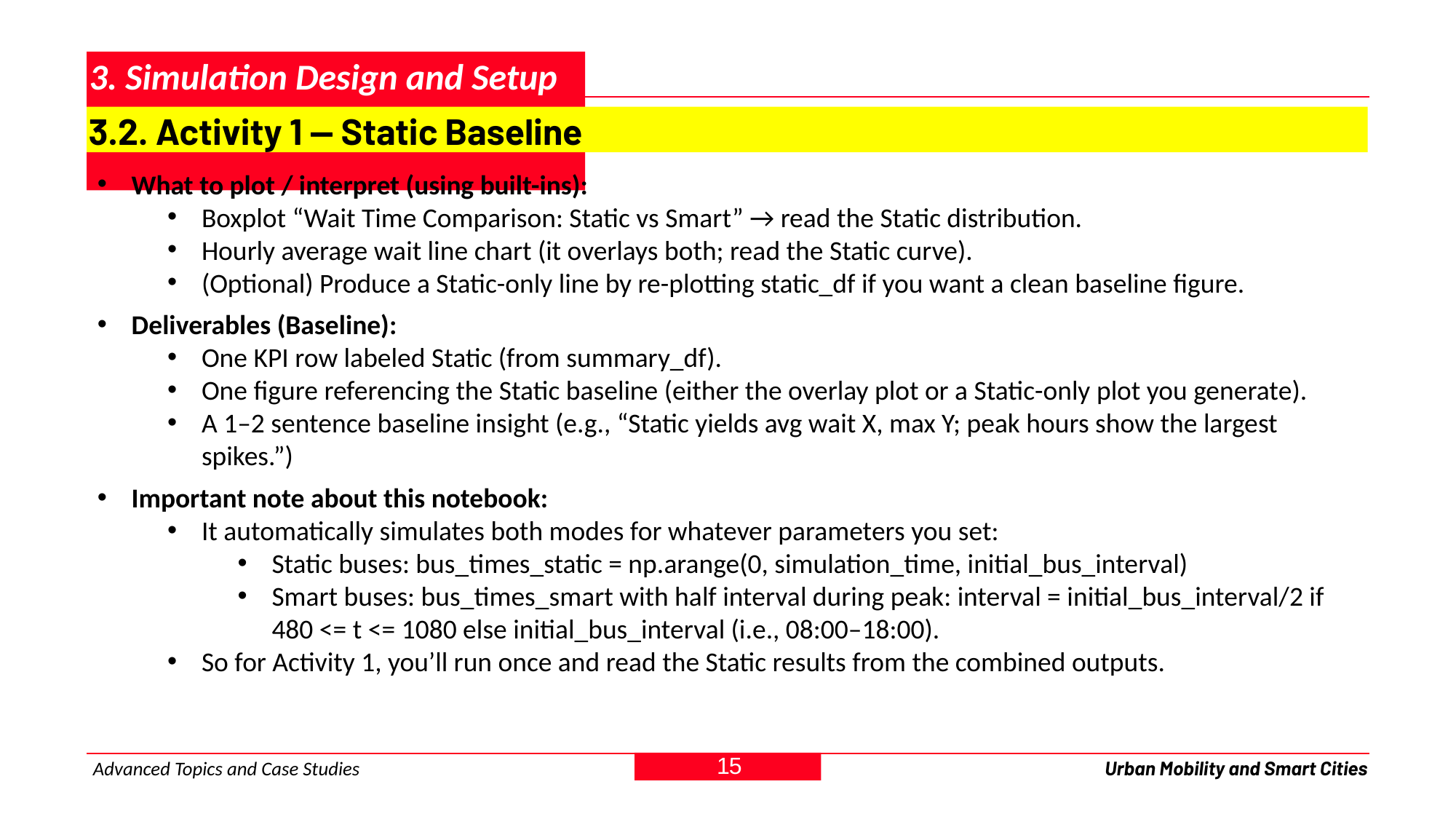

# 3. Simulation Design and Setup
3.2. Activity 1 — Static Baseline
What to plot / interpret (using built-ins):
Boxplot “Wait Time Comparison: Static vs Smart” → read the Static distribution.
Hourly average wait line chart (it overlays both; read the Static curve).
(Optional) Produce a Static-only line by re-plotting static_df if you want a clean baseline figure.
Deliverables (Baseline):
One KPI row labeled Static (from summary_df).
One figure referencing the Static baseline (either the overlay plot or a Static-only plot you generate).
A 1–2 sentence baseline insight (e.g., “Static yields avg wait X, max Y; peak hours show the largest spikes.”)
Important note about this notebook:
It automatically simulates both modes for whatever parameters you set:
Static buses: bus_times_static = np.arange(0, simulation_time, initial_bus_interval)
Smart buses: bus_times_smart with half interval during peak: interval = initial_bus_interval/2 if 480 <= t <= 1080 else initial_bus_interval (i.e., 08:00–18:00).
So for Activity 1, you’ll run once and read the Static results from the combined outputs.
15
Advanced Topics and Case Studies
Urban Mobility and Smart Cities